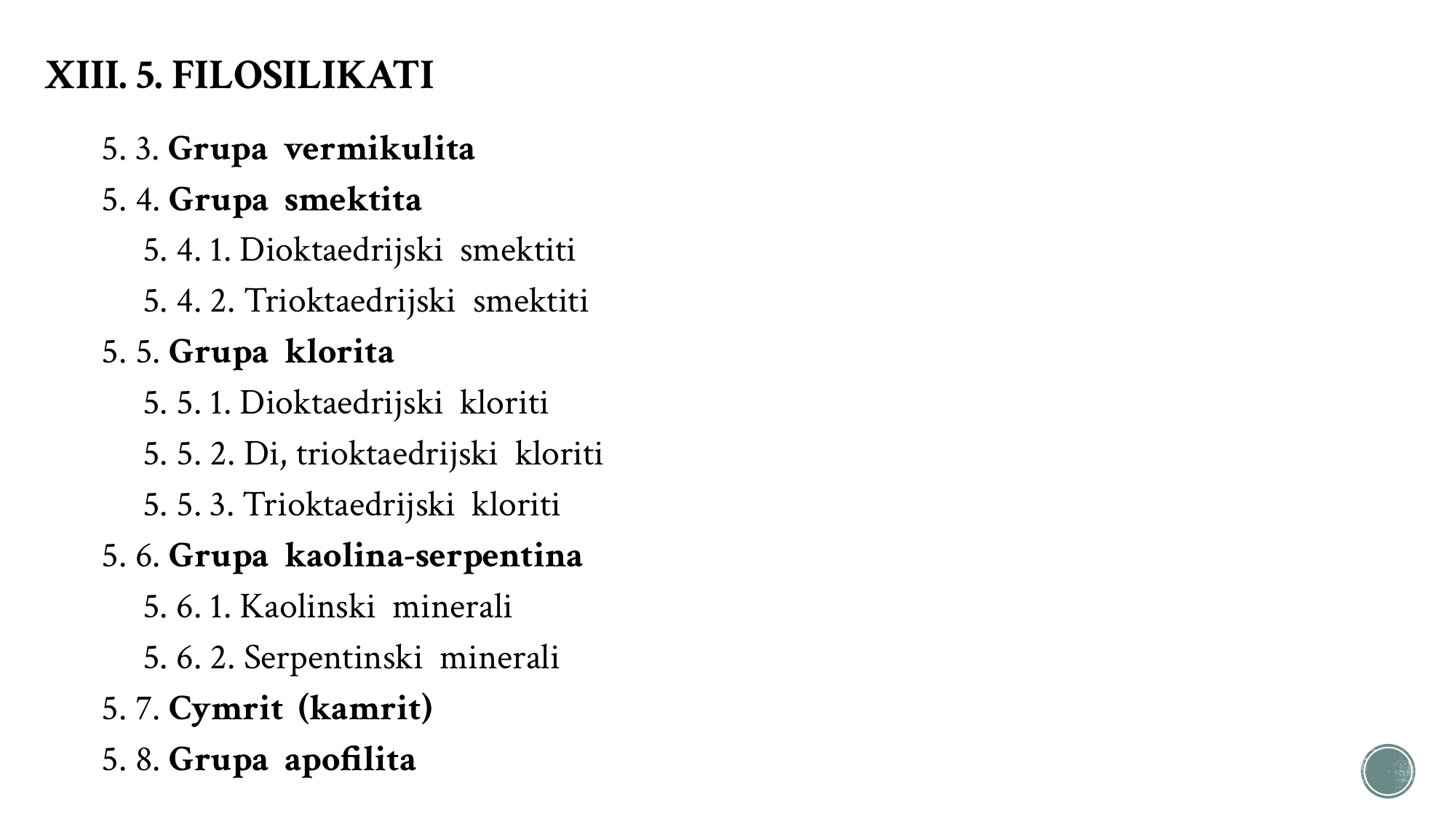

XIII. 5. FILOSILIKATI
5. 3. Grupa  vermikulita
5. 4. Grupa  smektita
	5. 4. 1. Dioktaedrijski  smektiti
	5. 4. 2. Trioktaedrijski  smektiti
5. 5. Grupa  klorita
	5. 5. 1. Dioktaedrijski  kloriti
	5. 5. 2. Di, trioktaedrijski  kloriti
	5. 5. 3. Trioktaedrijski  kloriti
5. 6. Grupa  kaolina-serpentina
	5. 6. 1. Kaolinski  minerali
	5. 6. 2. Serpentinski  minerali
5. 7. Cymrit  (kamrit)
5. 8. Grupa  apofilita